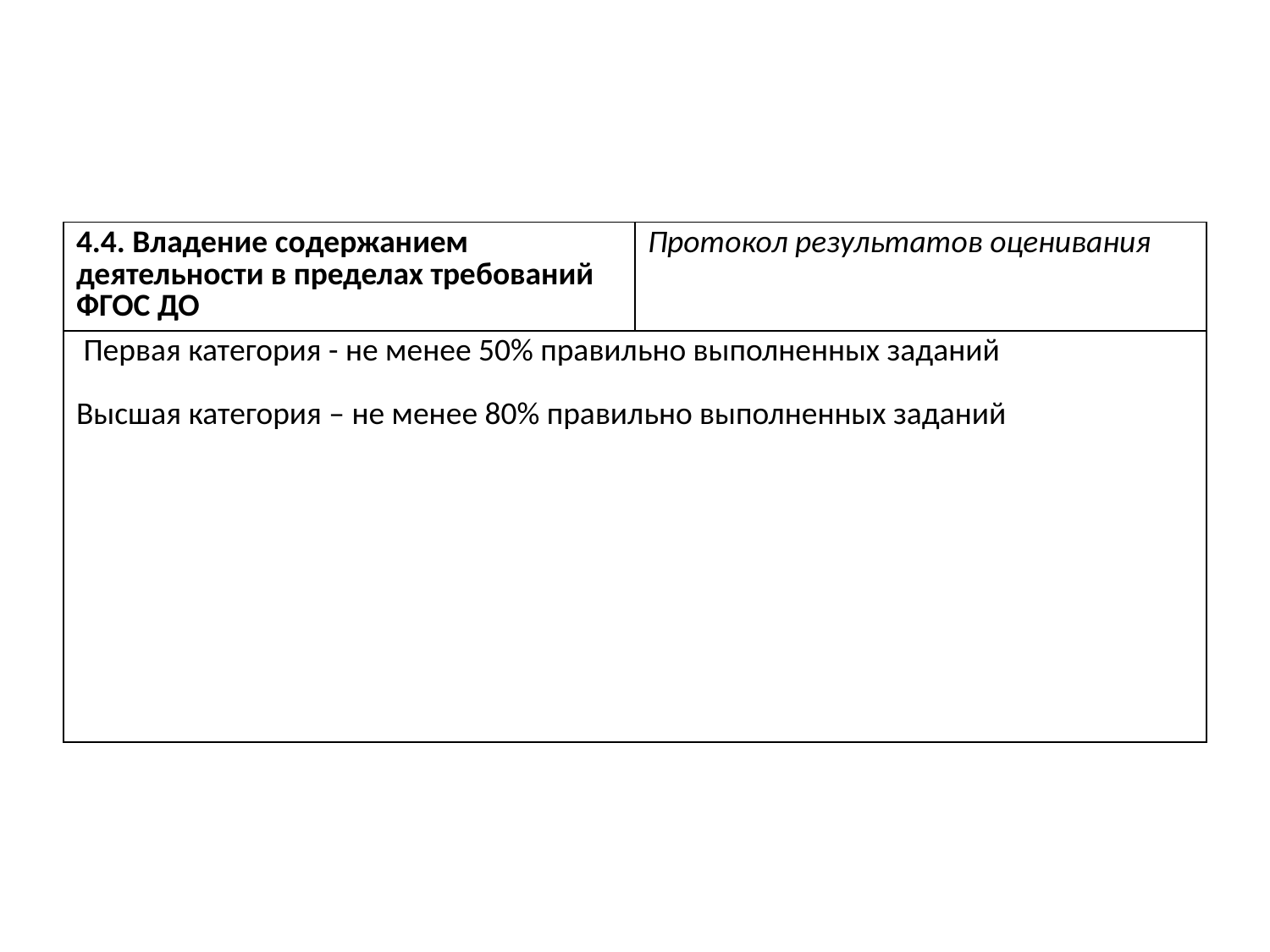

| 4.4. Владение содержанием деятельности в пределах требований ФГОС ДО | Протокол результатов оценивания |
| --- | --- |
| Первая категория - не менее 50% правильно выполненных заданий Высшая категория – не менее 80% правильно выполненных заданий |  |